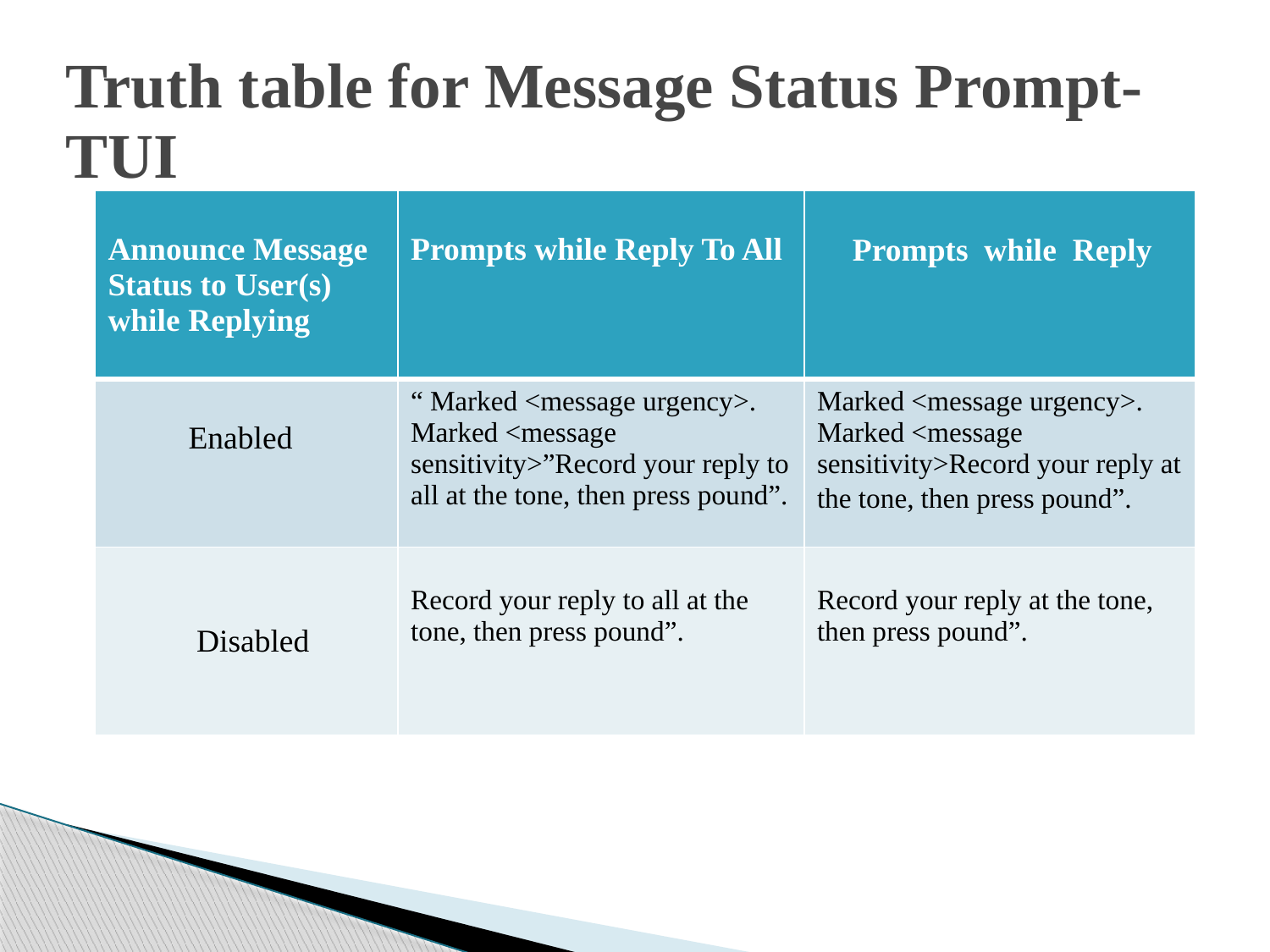

# Truth table for Message Status Prompt-TUI
| Announce Message Status to User(s) while Replying | Prompts while Reply To All | Prompts while Reply |
| --- | --- | --- |
| Enabled | “ Marked <message urgency>. Marked <message sensitivity>”Record your reply to all at the tone, then press pound”. | Marked <message urgency>. Marked <message sensitivity>Record your reply at the tone, then press pound”. |
| Disabled | Record your reply to all at the tone, then press pound”. | Record your reply at the tone, then press pound”. |